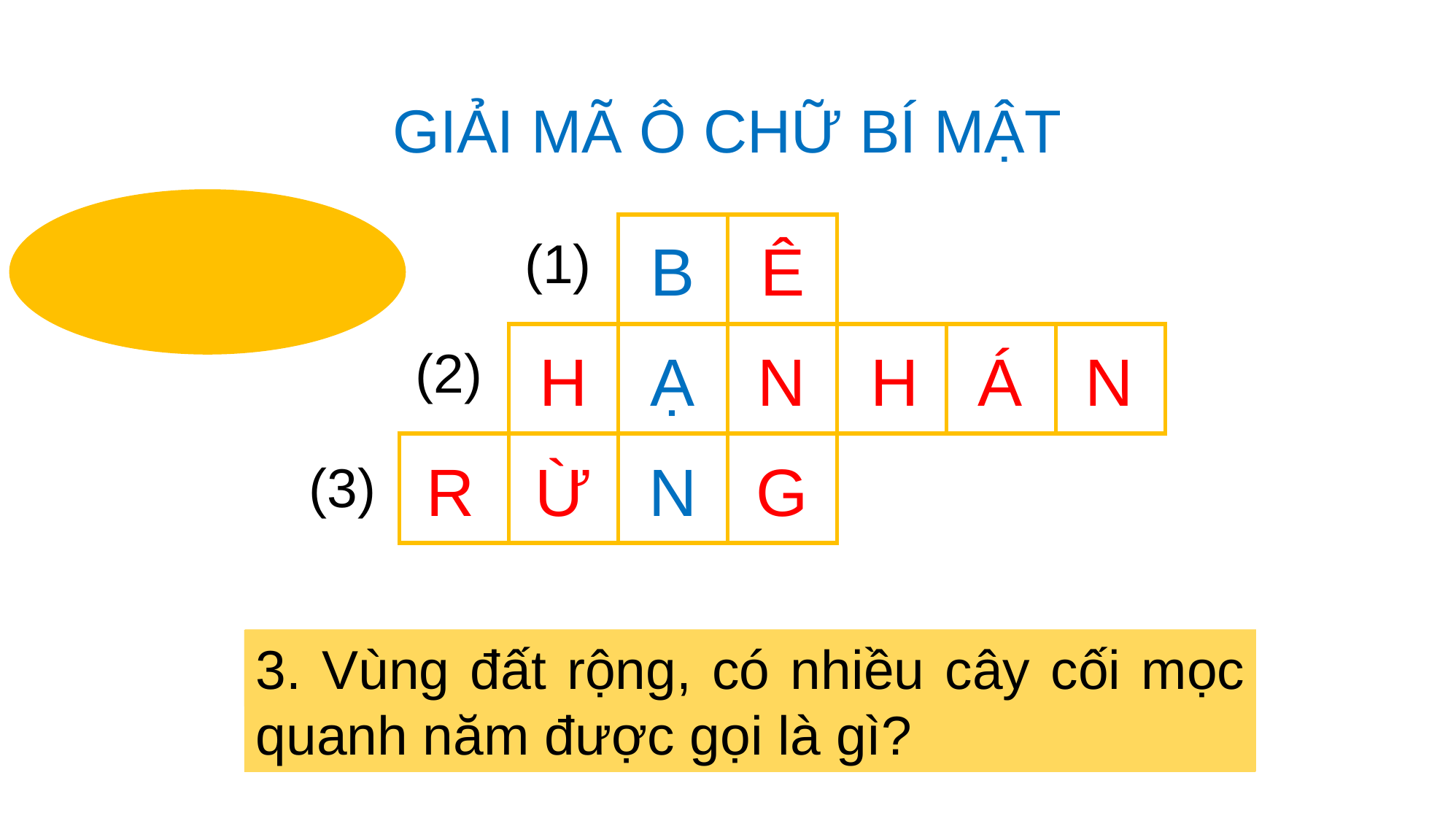

GIẢI MÃ Ô CHỮ BÍ MẬT

|  |  |  |  |  |  |  |  |
| --- | --- | --- | --- | --- | --- | --- | --- |
|  |  |  |  |  |  |  |  |
|  |  |  |  |  |  |  |  |
(1)
B
Ê
(2)
H
Á
N
H
Ạ
N
G
Ừ
R
N
(3)
3. Vùng đất rộng, có nhiều cây cối mọc quanh năm được gọi là gì?
2. Nắng kéo dài thường sẽ gây ra hiện tượng tự nhiên này.
1. Con của con bò gọi là gì?